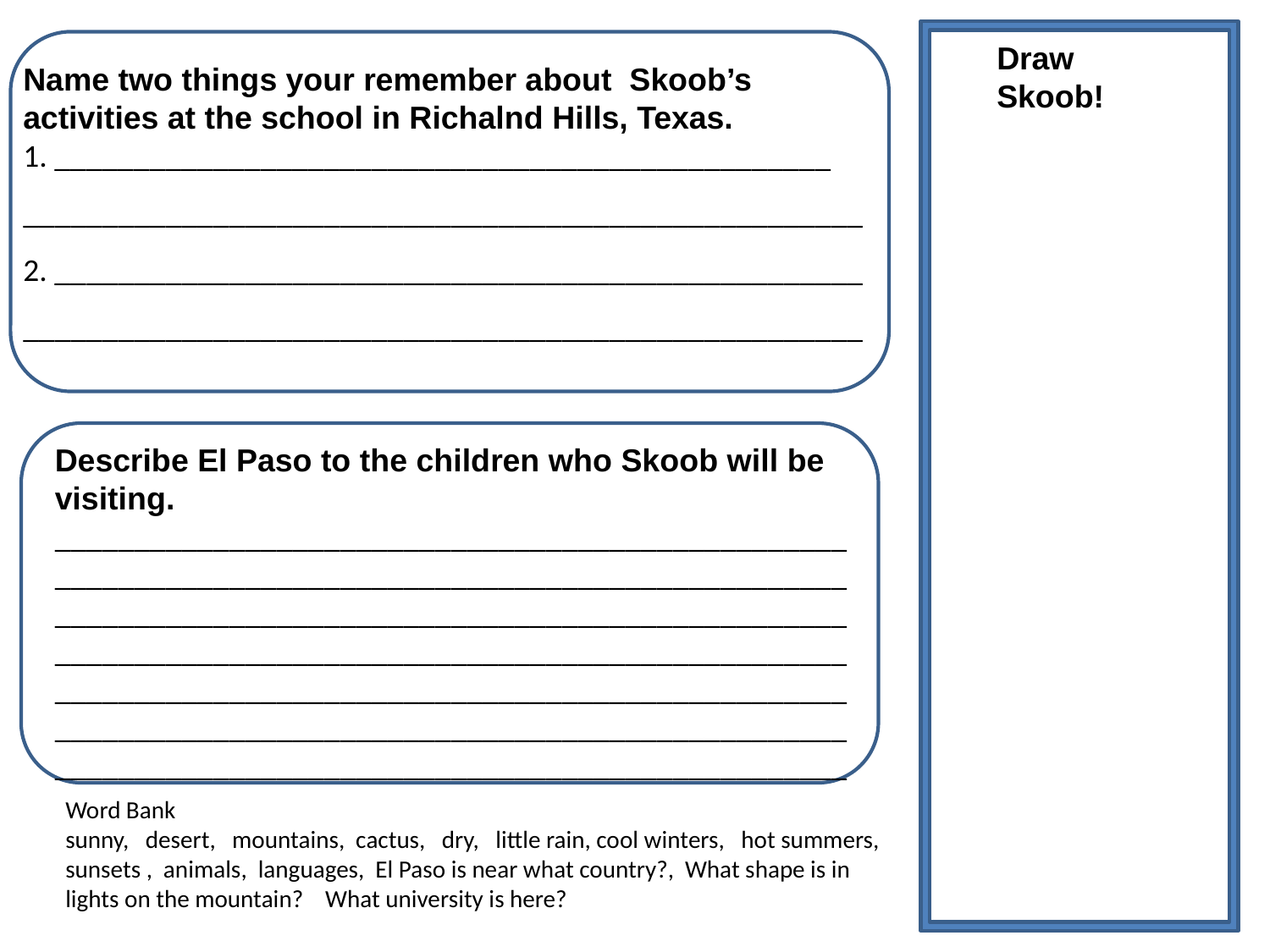

Draw Skoob!
Name two things your remember about  Skoob’s activities at the school in Richalnd Hills, Texas.
1. _________________________________________________
_____________________________________________________
2. __	_________________________________________________
_____________________________________________________

Describe El Paso to the children who Skoob will be visiting.
______________________________________________________________________________________________________________________________________________________________________________________________________________________________________________________________________________________________________________________________________________________________
Word Bank
sunny,   desert,   mountains,  cactus,   dry,   little rain, cool winters,   hot summers,   sunsets ,  animals,  languages,  El Paso is near what country?,  What shape is in lights on the mountain?    What university is here?